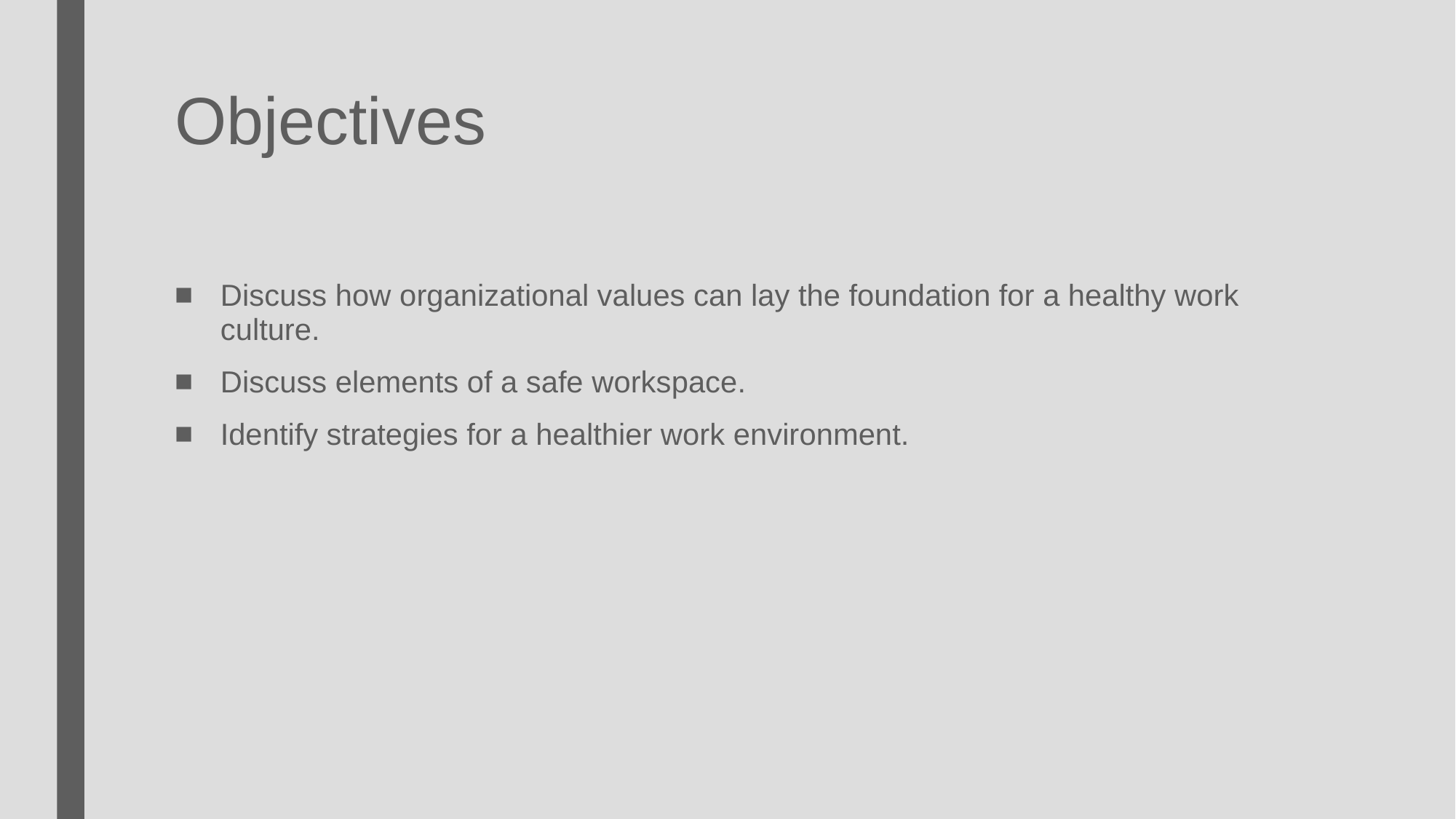

# Objectives
Discuss how organizational values can lay the foundation for a healthy work culture.
Discuss elements of a safe workspace.
Identify strategies for a healthier work environment.